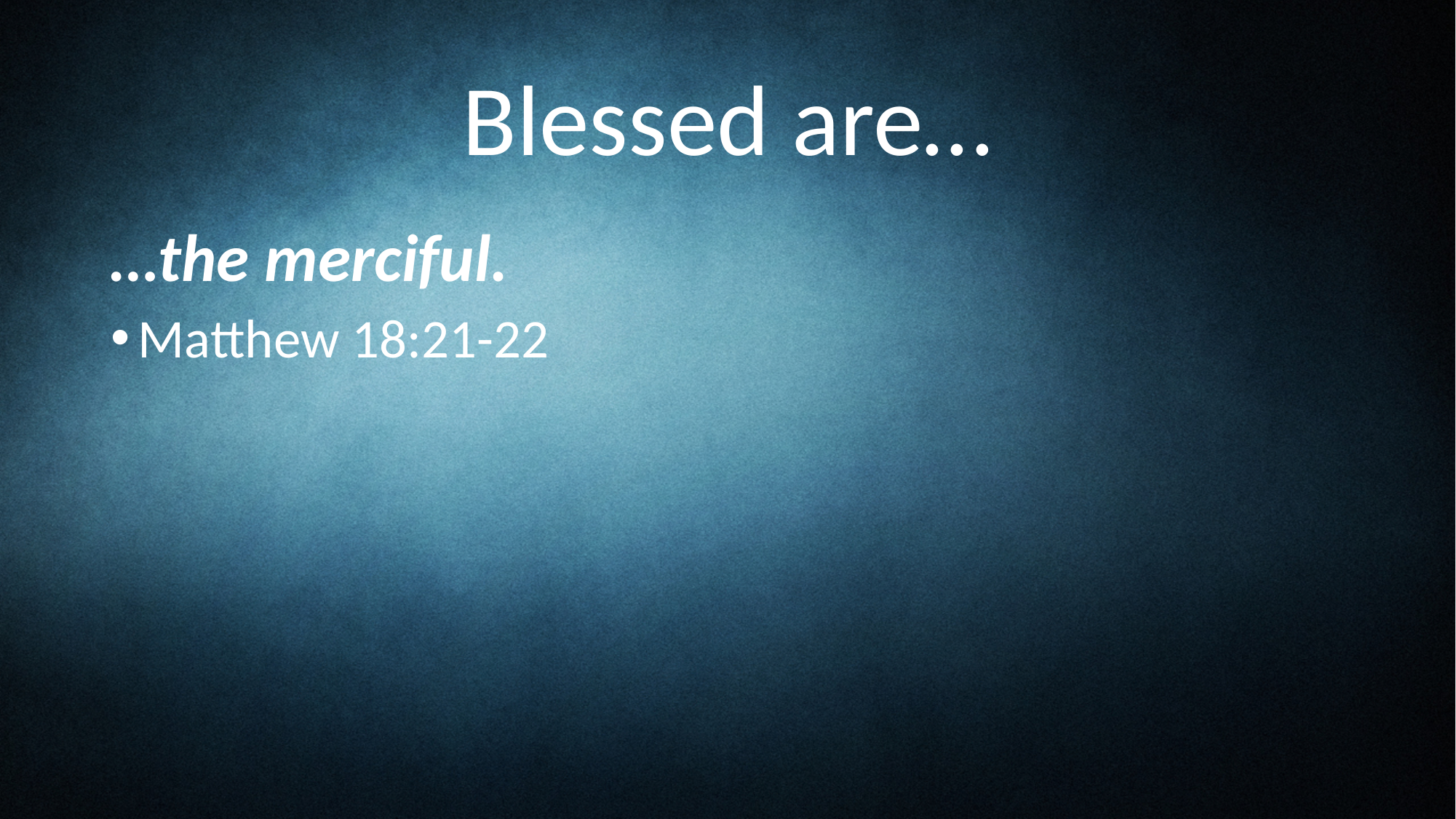

# Blessed are…
…the merciful.
Matthew 18:21-22